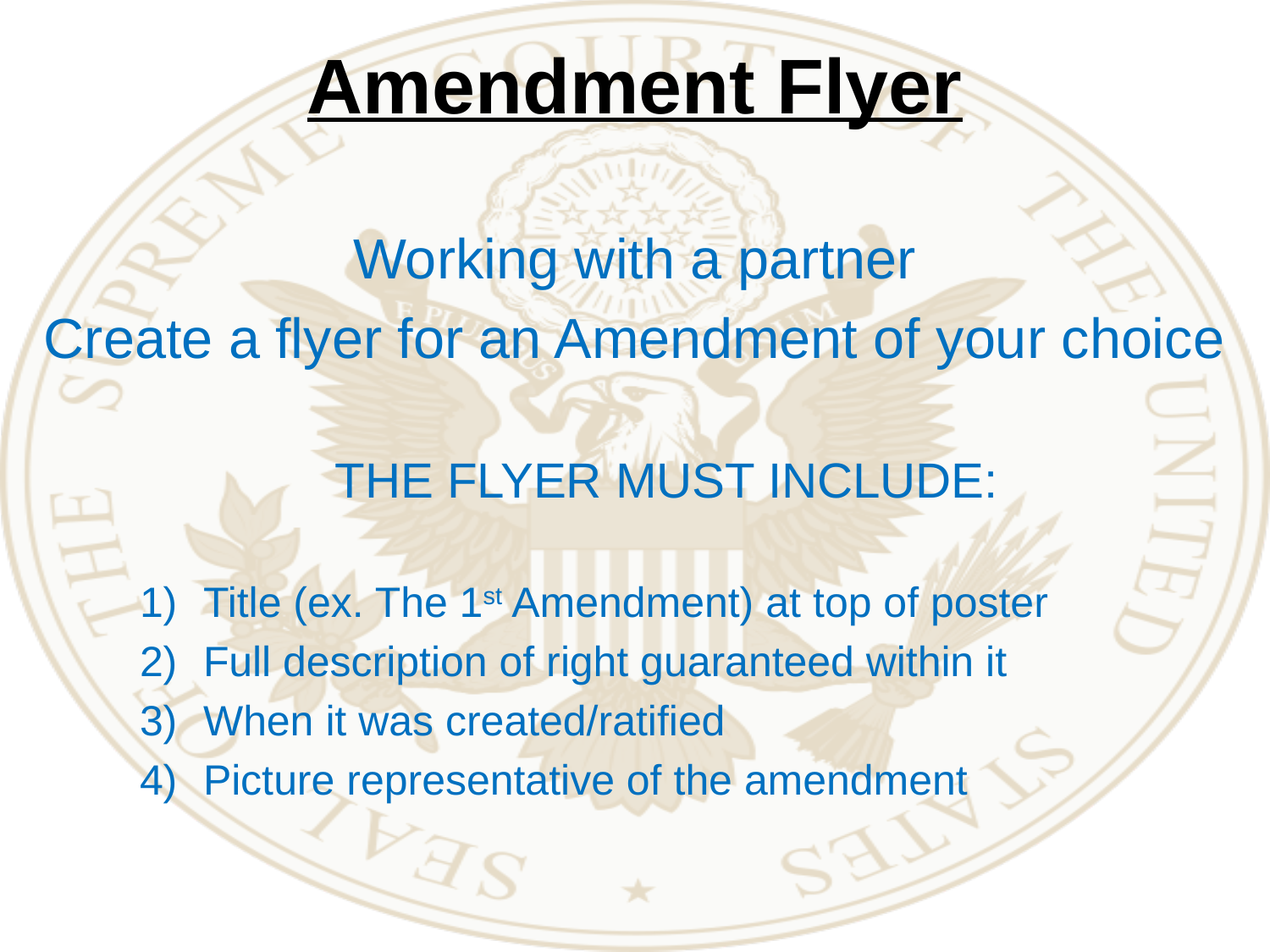

Amendment Flyer

Working with a partner
Create a flyer for an Amendment of your choice

THE FLYER MUST INCLUDE:

Title (ex. The 1st Amendment) at top of poster
Full description of right guaranteed within it
When it was created/ratified
Picture representative of the amendment